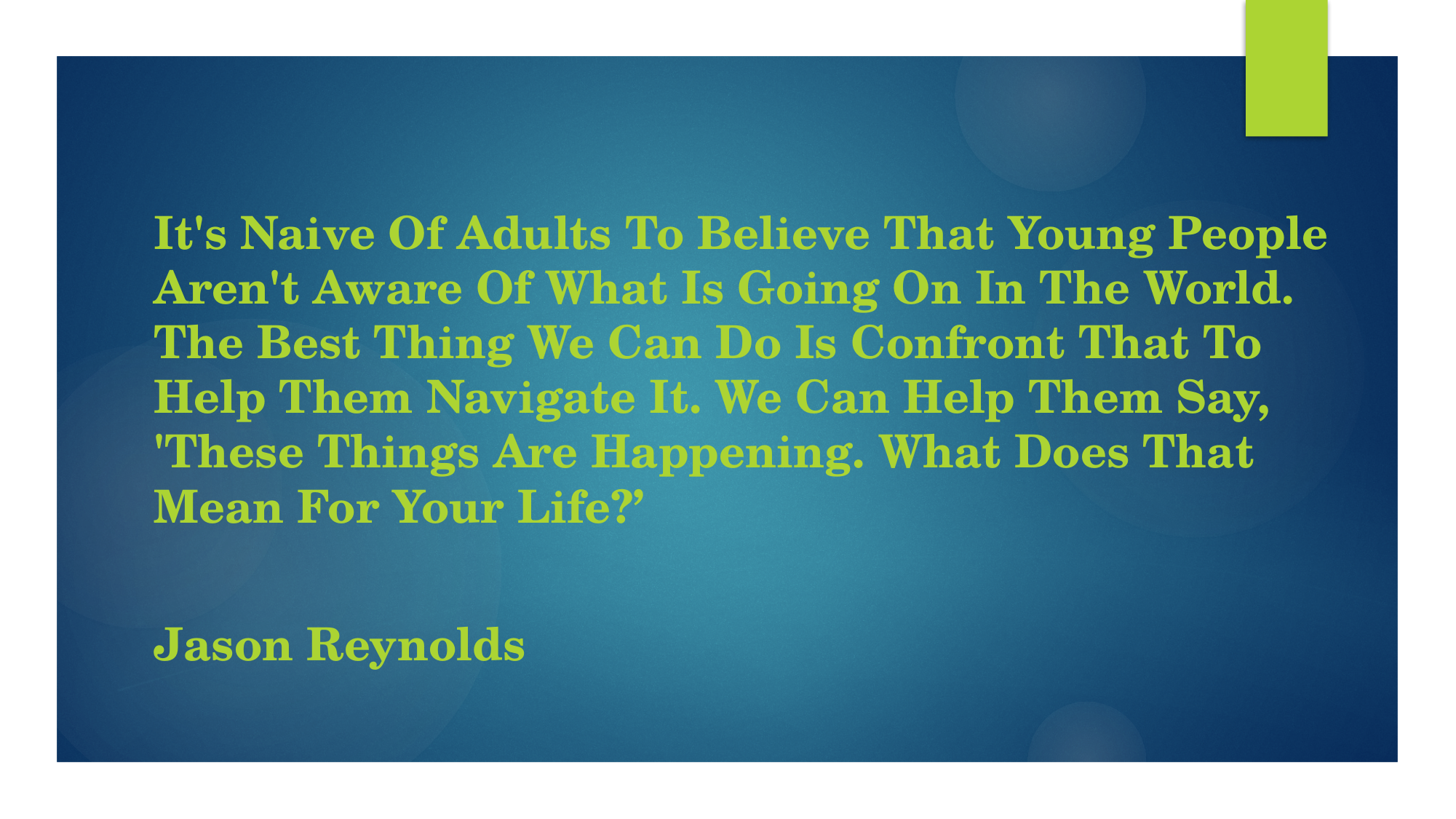

It's Naive Of Adults To Believe That Young People Aren't Aware Of What Is Going On In The World. The Best Thing We Can Do Is Confront That To Help Them Navigate It. We Can Help Them Say, 'These Things Are Happening. What Does That Mean For Your Life?’

Jason Reynolds